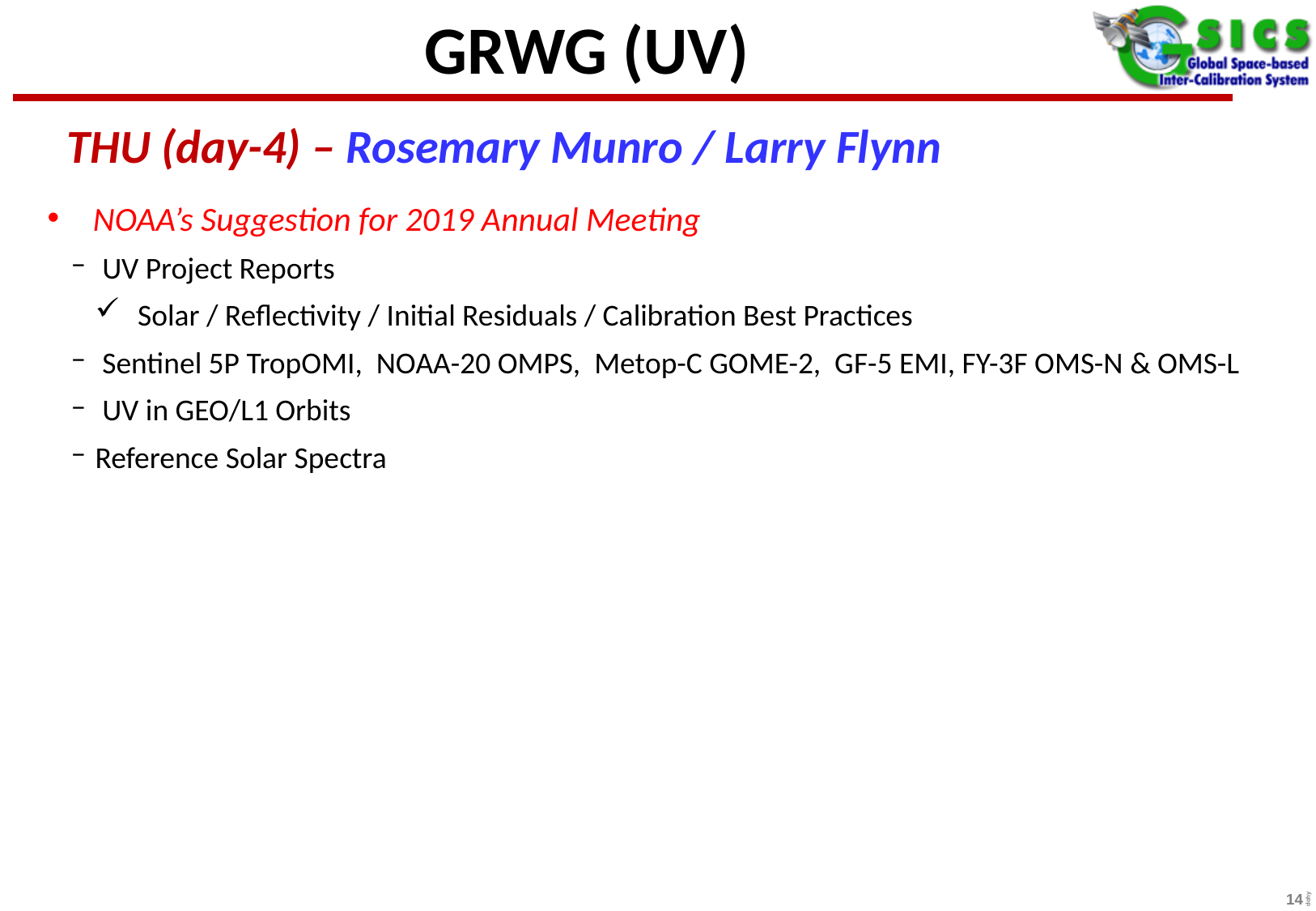

# GRWG (UV)
THU (day-4) – Rosemary Munro / Larry Flynn

NOAA’s Suggestion for 2019 Annual Meeting
 UV Project Reports
 Solar / Reflectivity / Initial Residuals / Calibration Best Practices
 Sentinel 5P TropOMI,  NOAA-20 OMPS,  Metop-C GOME-2,  GF-5 EMI, FY-3F OMS-N & OMS-L
 UV in GEO/L1 Orbits
Reference Solar Spectra